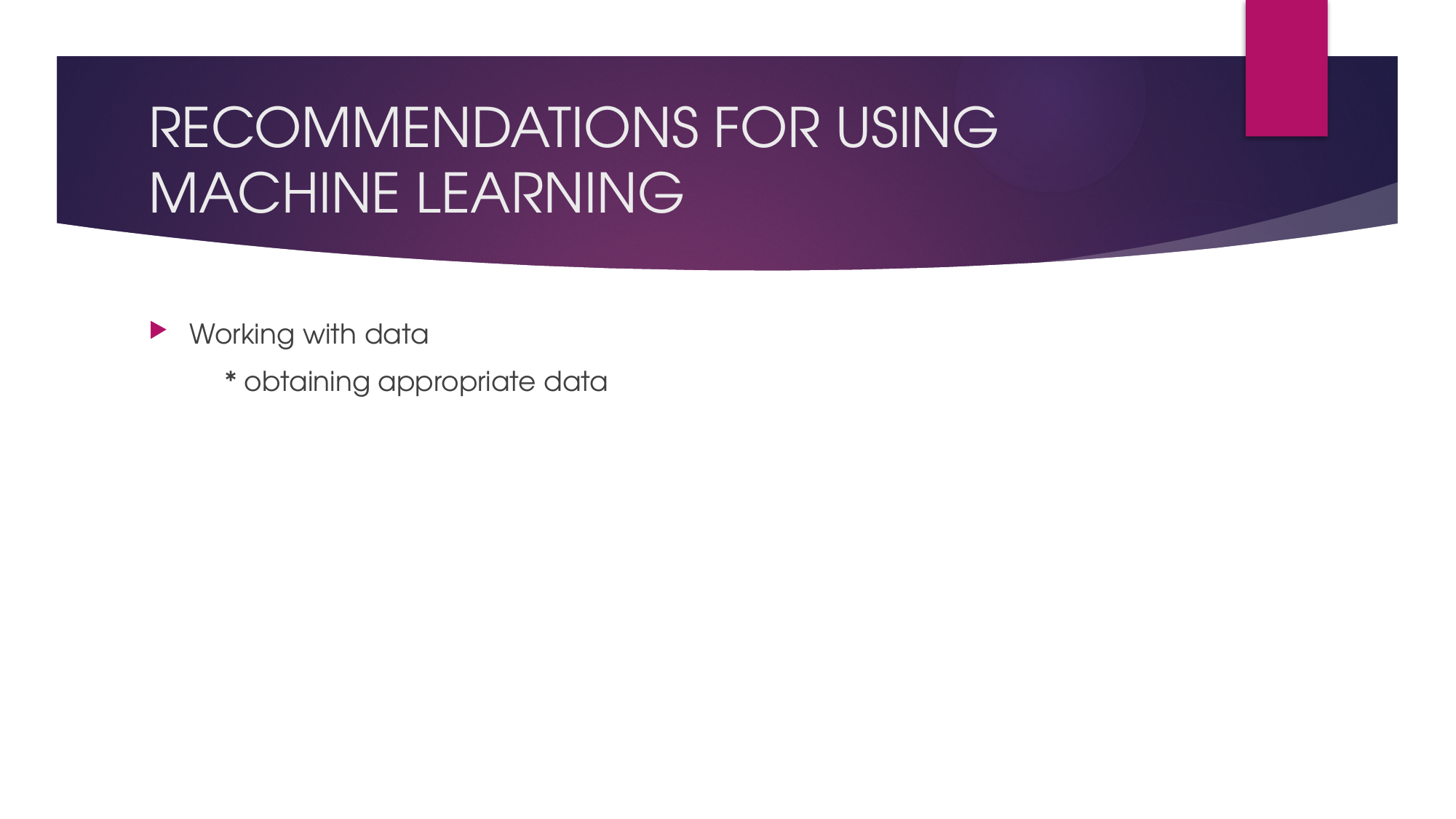

# RECOMMENDATIONS FOR USING MACHINE LEARNING
Working with data
          * obtaining appropriate data